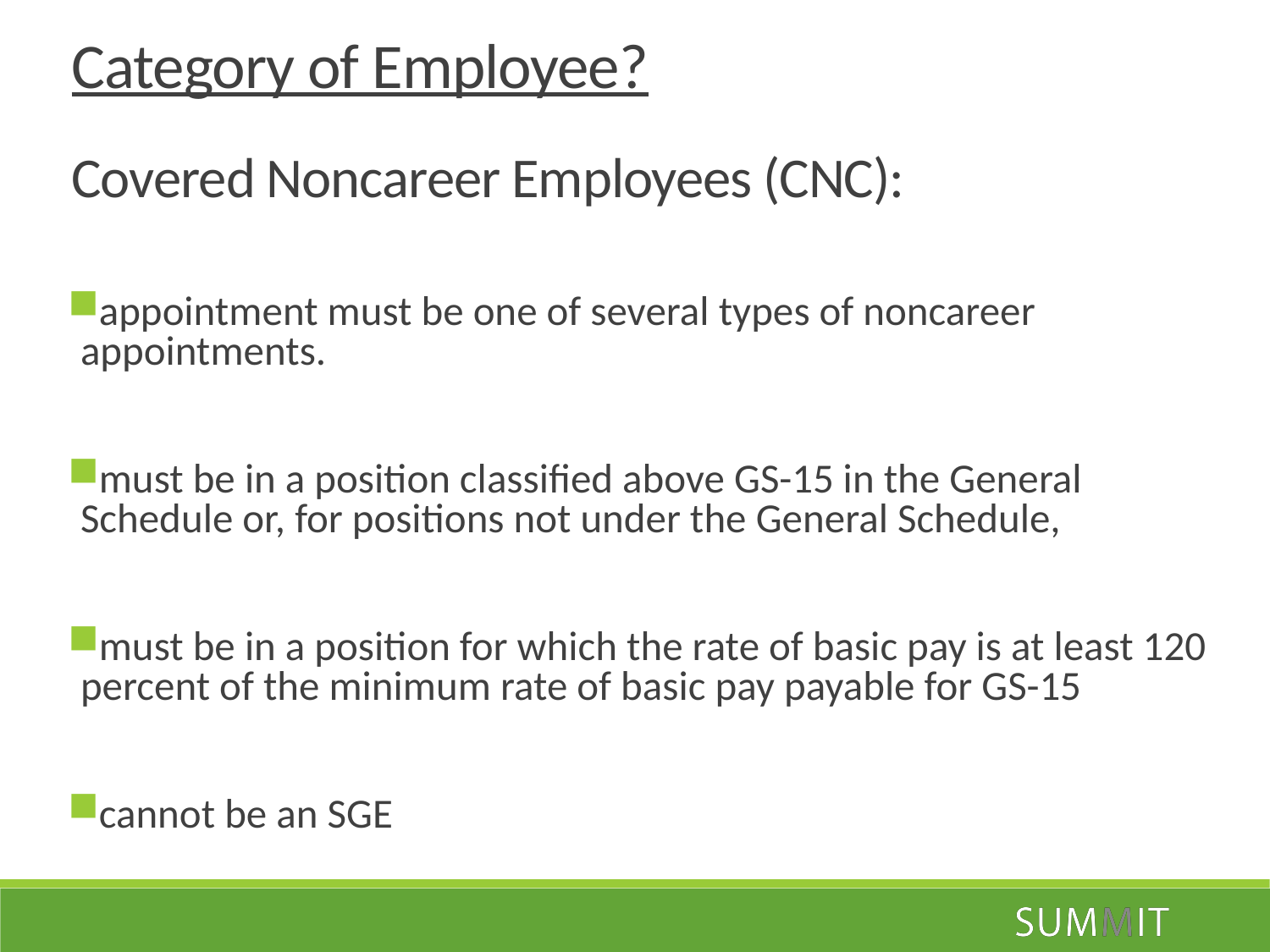

Category of Employee?
Covered Noncareer Employees (CNC):
appointment must be one of several types of noncareer appointments.

must be in a position classified above GS-15 in the General Schedule or, for positions not under the General Schedule,

must be in a position for which the rate of basic pay is at least 120 percent of the minimum rate of basic pay payable for GS-15

cannot be an SGE